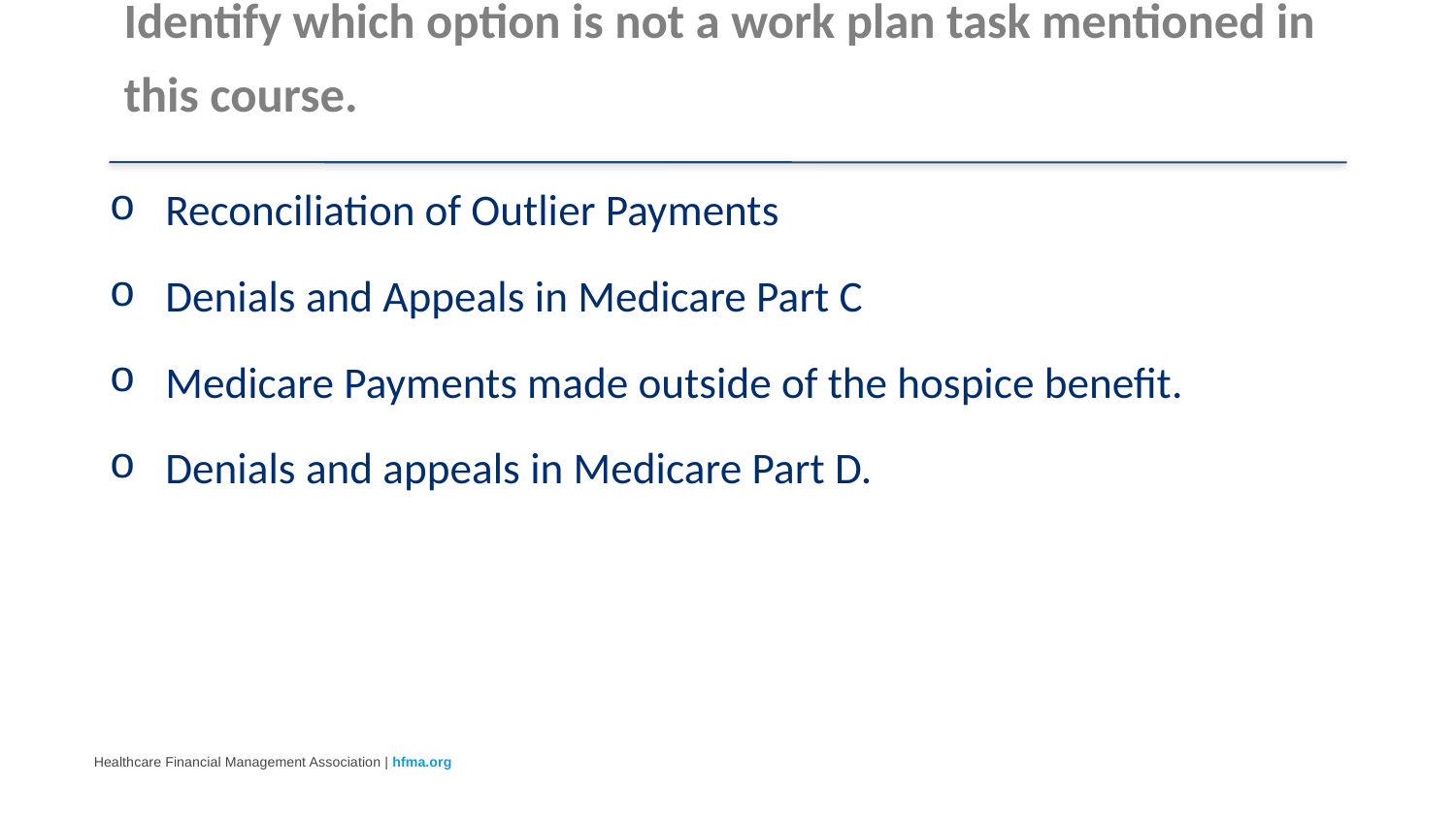

# Identify which option is not a work plan task mentioned in this course.
Reconciliation of Outlier Payments
Denials and Appeals in Medicare Part C
Medicare Payments made outside of the hospice benefit.
Denials and appeals in Medicare Part D.